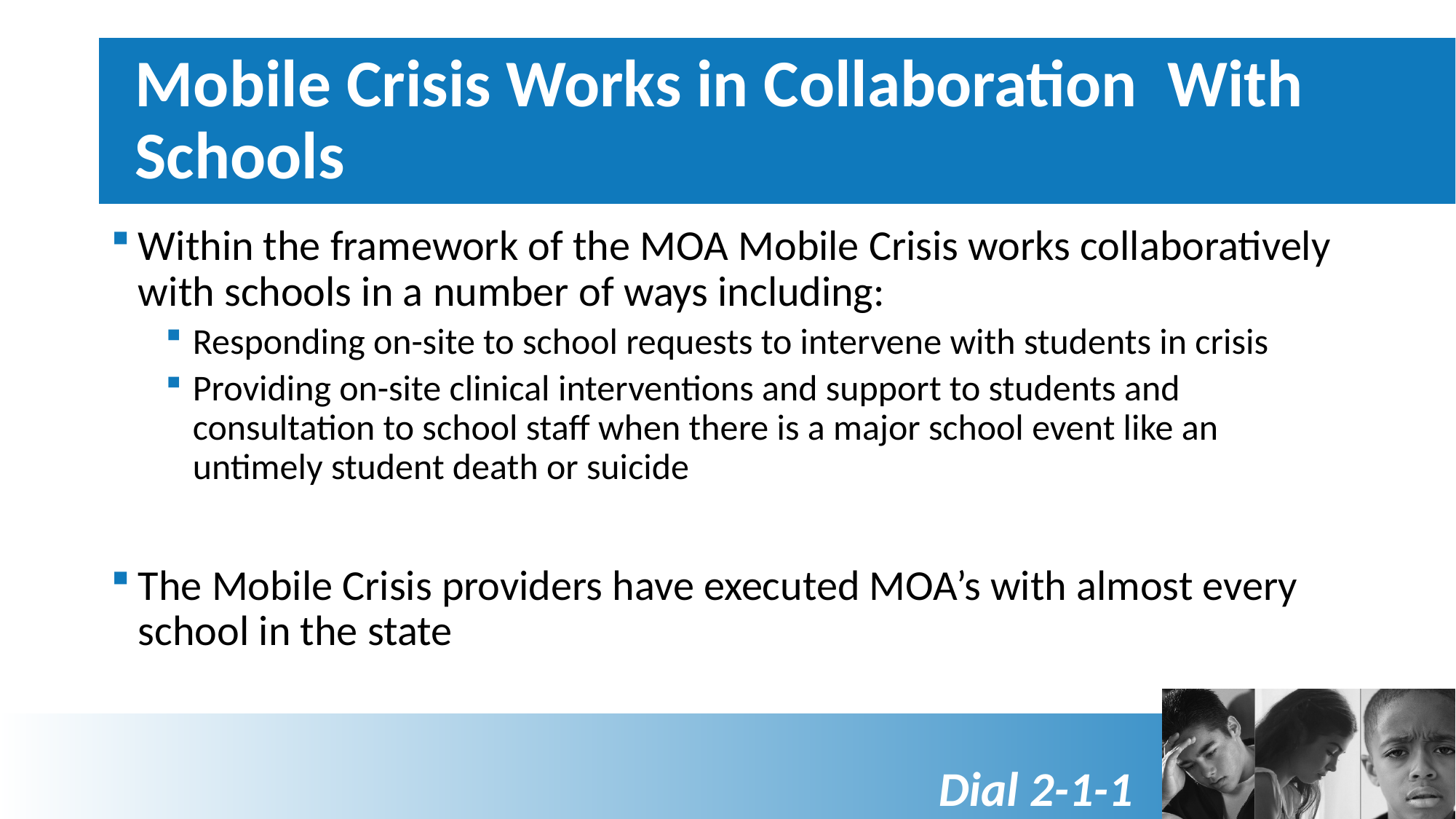

# Mobile Crisis Works in Collaboration  With Schools
Within the framework of the MOA Mobile Crisis works collaboratively with schools in a number of ways including:
Responding on-site to school requests to intervene with students in crisis
Providing on-site clinical interventions and support to students and consultation to school staff when there is a major school event like an untimely student death or suicide

The Mobile Crisis providers have executed MOA’s with almost every school in the state